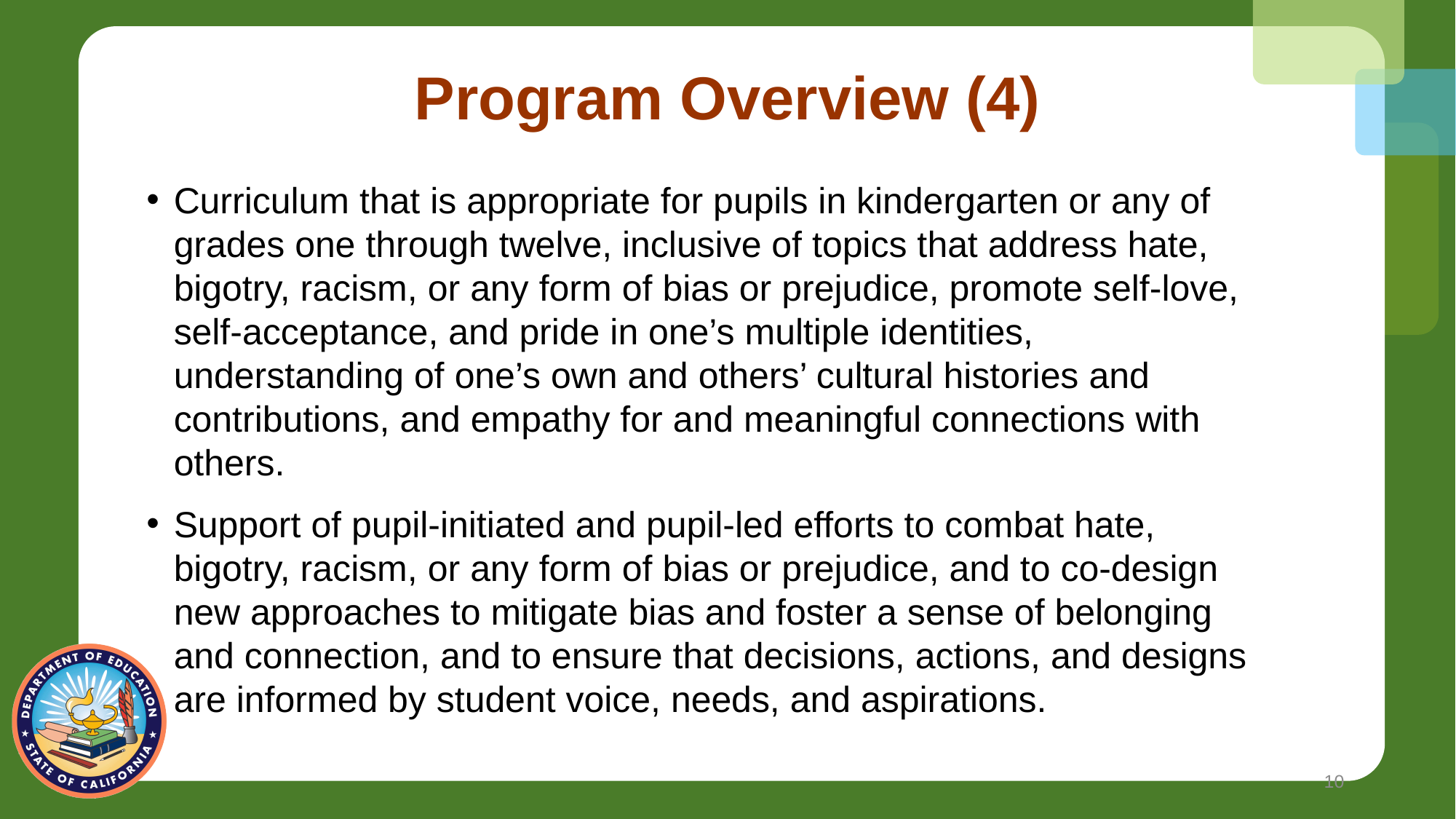

# Program Overview (4)
Curriculum that is appropriate for pupils in kindergarten or any of grades one through twelve, inclusive of topics that address hate, bigotry, racism, or any form of bias or prejudice, promote self-love, self-acceptance, and pride in one’s multiple identities, understanding of one’s own and others’ cultural histories and contributions, and empathy for and meaningful connections with others.
Support of pupil-initiated and pupil-led efforts to combat hate, bigotry, racism, or any form of bias or prejudice, and to co-design new approaches to mitigate bias and foster a sense of belonging and connection, and to ensure that decisions, actions, and designs are informed by student voice, needs, and aspirations.
10